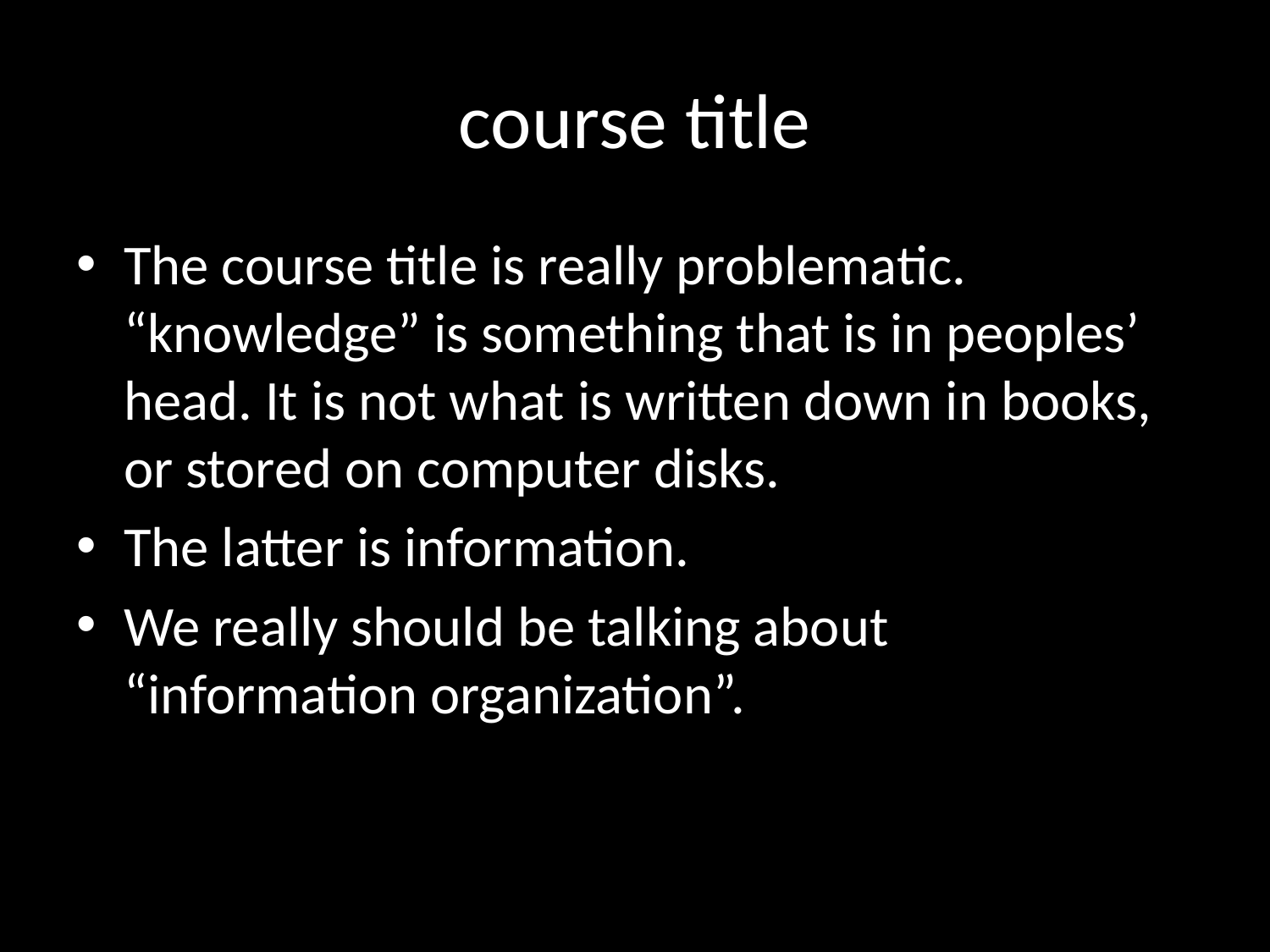

# course title
The course title is really problematic. “knowledge” is something that is in peoples’ head. It is not what is written down in books, or stored on computer disks.
The latter is information.
We really should be talking about “information organization”.